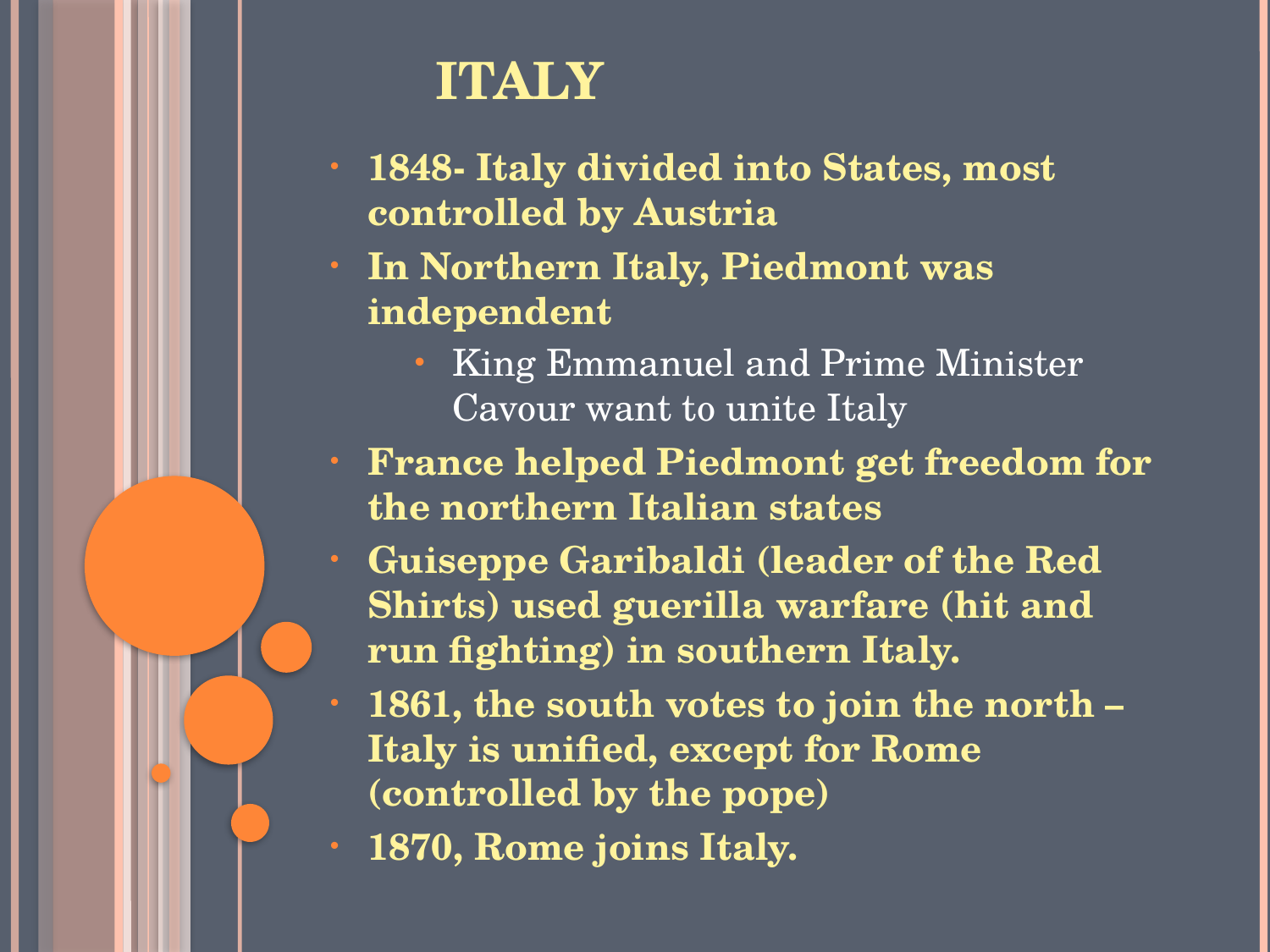

# Italy
1848- Italy divided into States, most controlled by Austria
In Northern Italy, Piedmont was independent
King Emmanuel and Prime Minister Cavour want to unite Italy
France helped Piedmont get freedom for the northern Italian states
Guiseppe Garibaldi (leader of the Red Shirts) used guerilla warfare (hit and run fighting) in southern Italy.
1861, the south votes to join the north – Italy is unified, except for Rome (controlled by the pope)
1870, Rome joins Italy.